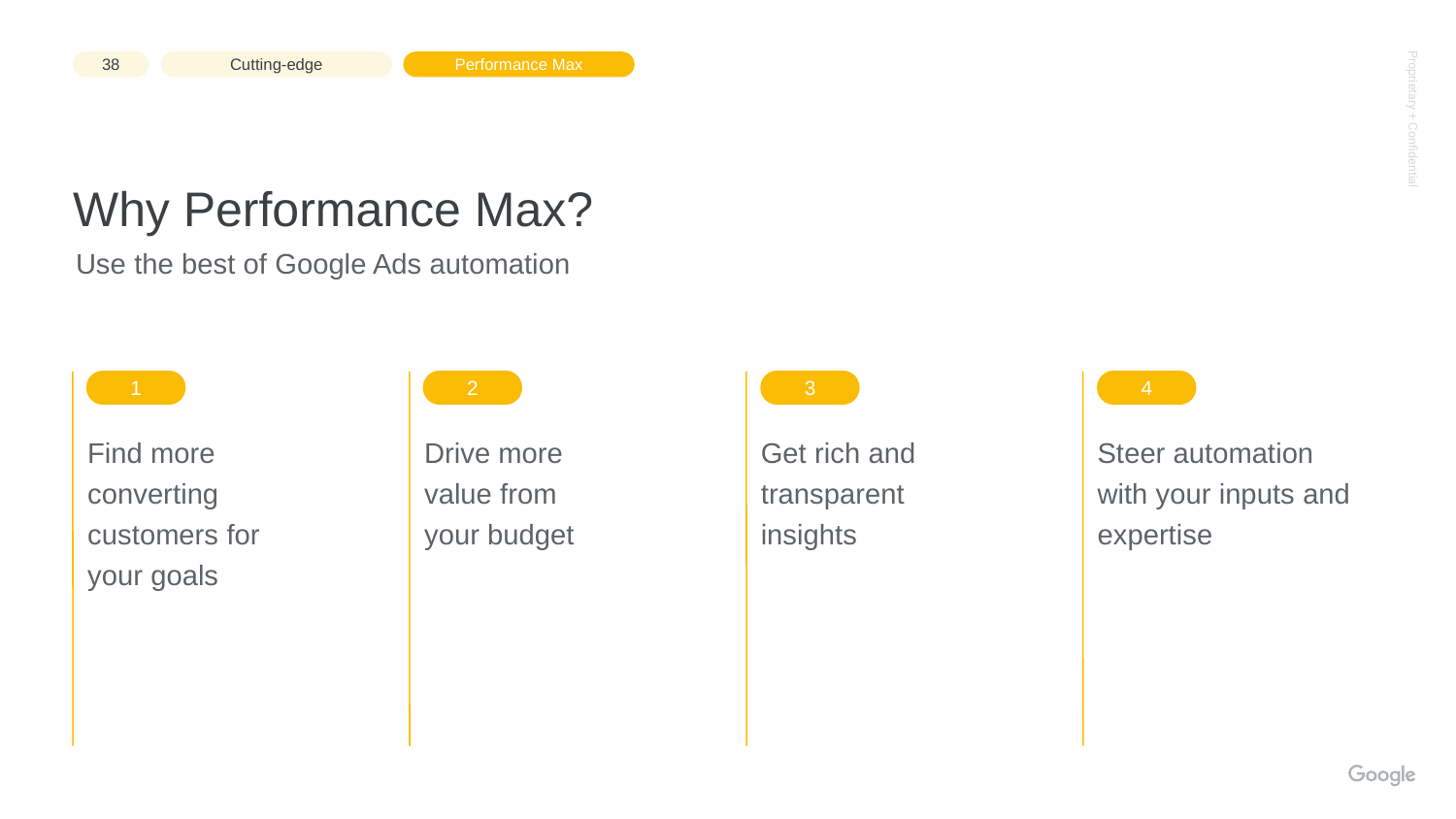

Performance Max
# Why Performance Max?
Use the best of Google Ads automation
1
2
3
4
Drive more
value from
your budget
Get rich and
transparent
insights
Steer automation with your inputs and expertise
Find more converting
customers for your goals